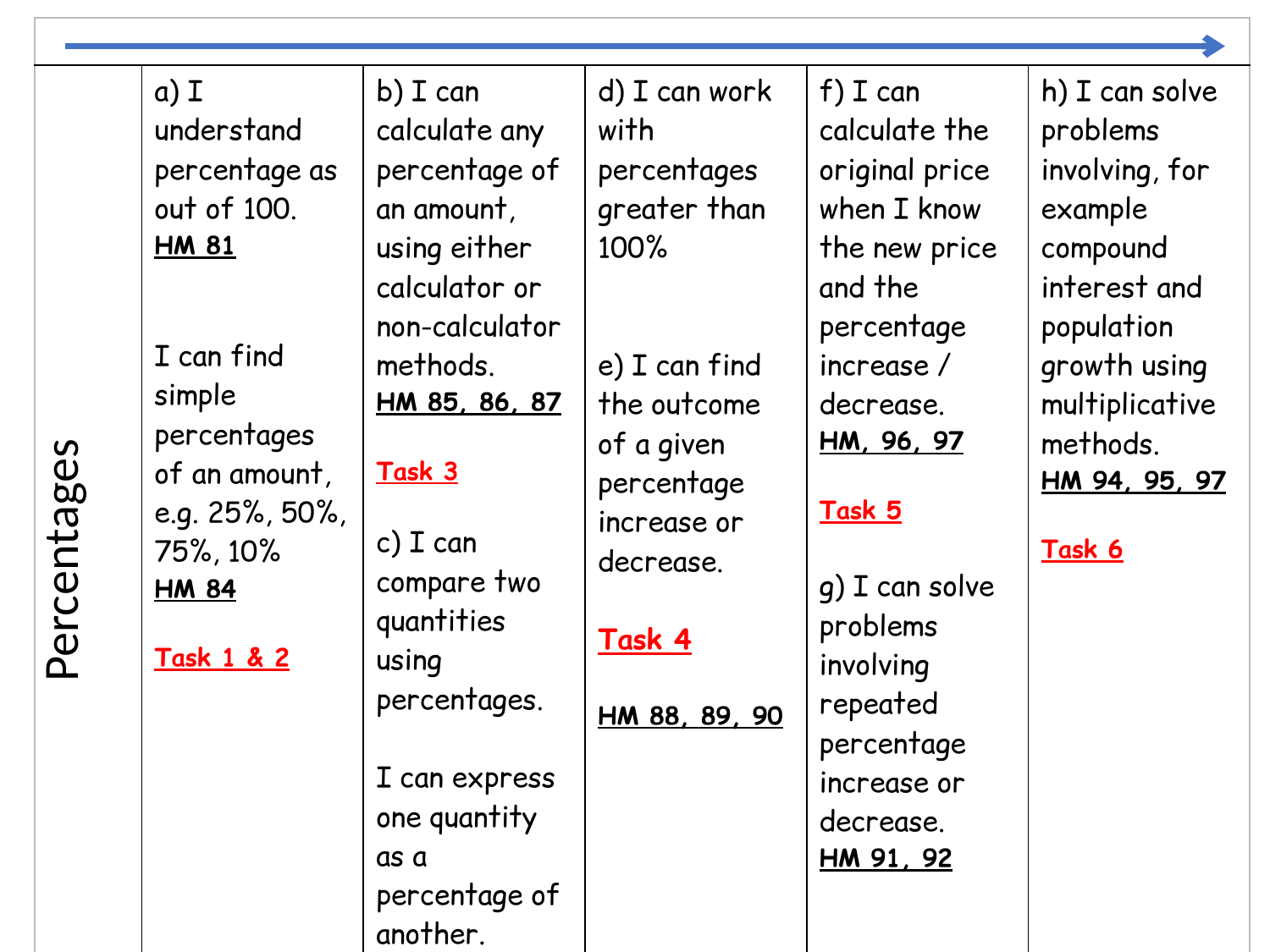

|  |  |  |  |  |  |
| --- | --- | --- | --- | --- | --- |
| Percentages | a) I understand percentage as out of 100. HM 81 I can find simple percentages of an amount, e.g. 25%, 50%, 75%, 10% HM 84 Task 1 & 2 | b) I can calculate any percentage of an amount, using either calculator or non-calculator methods. HM 85, 86, 87 Task 3 c) I can compare two quantities using percentages. I can express one quantity as a percentage of another. | d) I can work with percentages greater than 100% e) I can find the outcome of a given percentage increase or decrease. Task 4 HM 88, 89, 90 | f) I can calculate the original price when I know the new price and the percentage increase / decrease. HM, 96, 97 Task 5 g) I can solve problems involving repeated percentage increase or decrease. HM 91, 92 | h) I can solve problems involving, for example compound interest and population growth using multiplicative methods. HM 94, 95, 97 Task 6 |